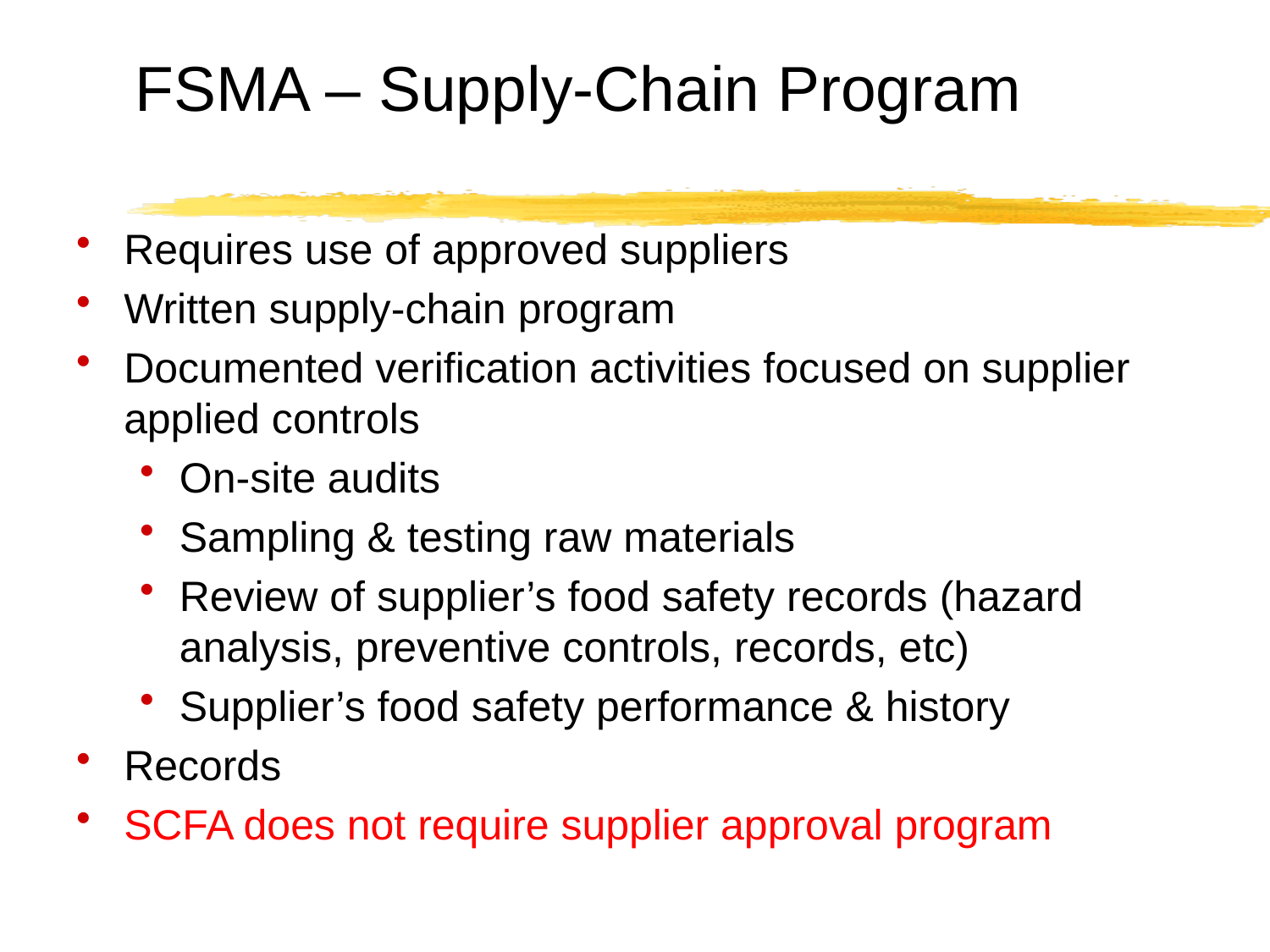

# FSMA – Supply-Chain Program
Requires use of approved suppliers
Written supply-chain program
Documented verification activities focused on supplier applied controls
On-site audits
Sampling & testing raw materials
Review of supplier’s food safety records (hazard analysis, preventive controls, records, etc)
Supplier’s food safety performance & history
Records
SCFA does not require supplier approval program